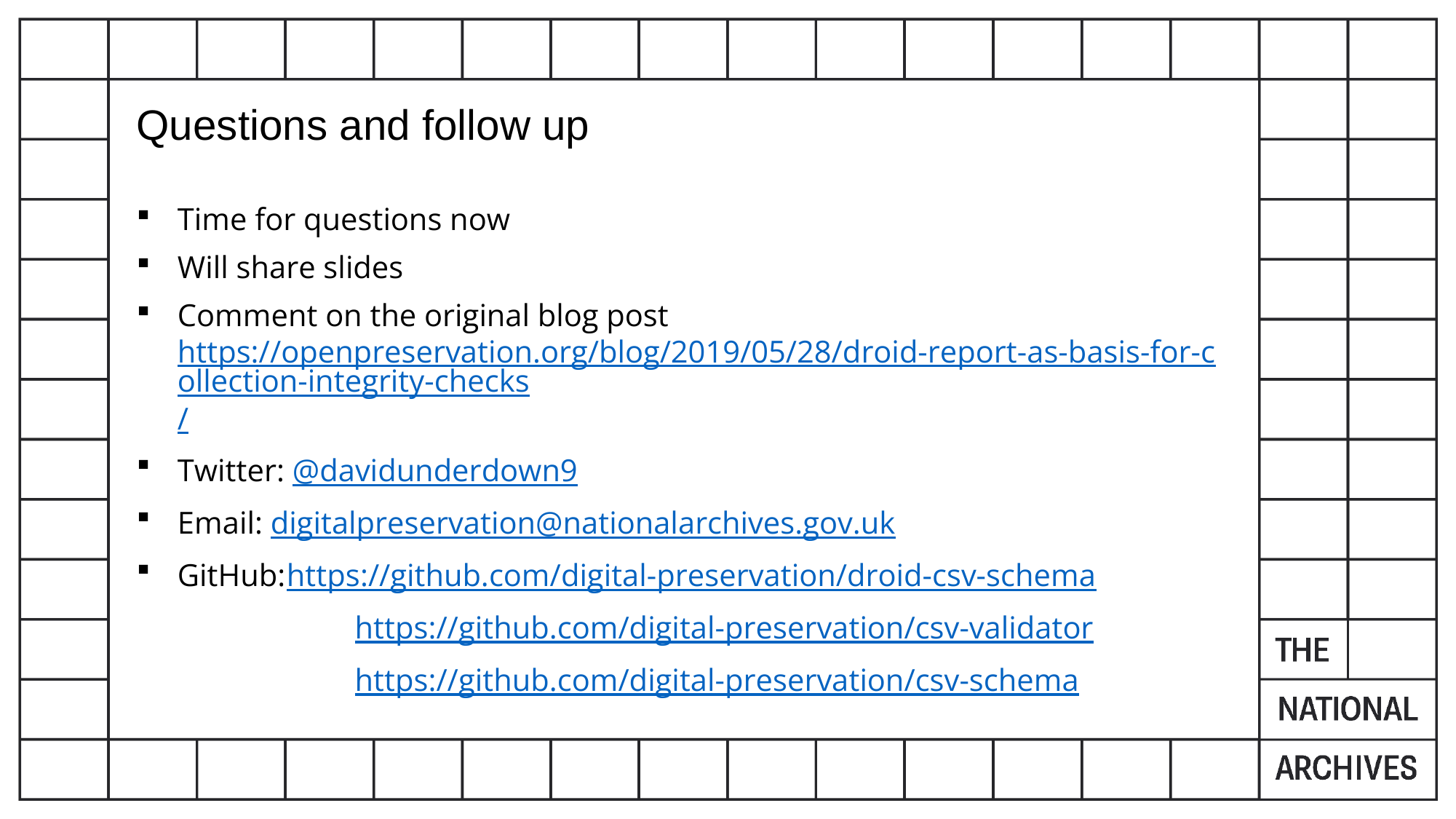

Questions and follow up
Time for questions now
Will share slides
Comment on the original blog post https://openpreservation.org/blog/2019/05/28/droid-report-as-basis-for-collection-integrity-checks/
Twitter: @davidunderdown9
Email: digitalpreservation@nationalarchives.gov.uk
GitHub:	https://github.com/digital-preservation/droid-csv-schema
		https://github.com/digital-preservation/csv-validator
		https://github.com/digital-preservation/csv-schema